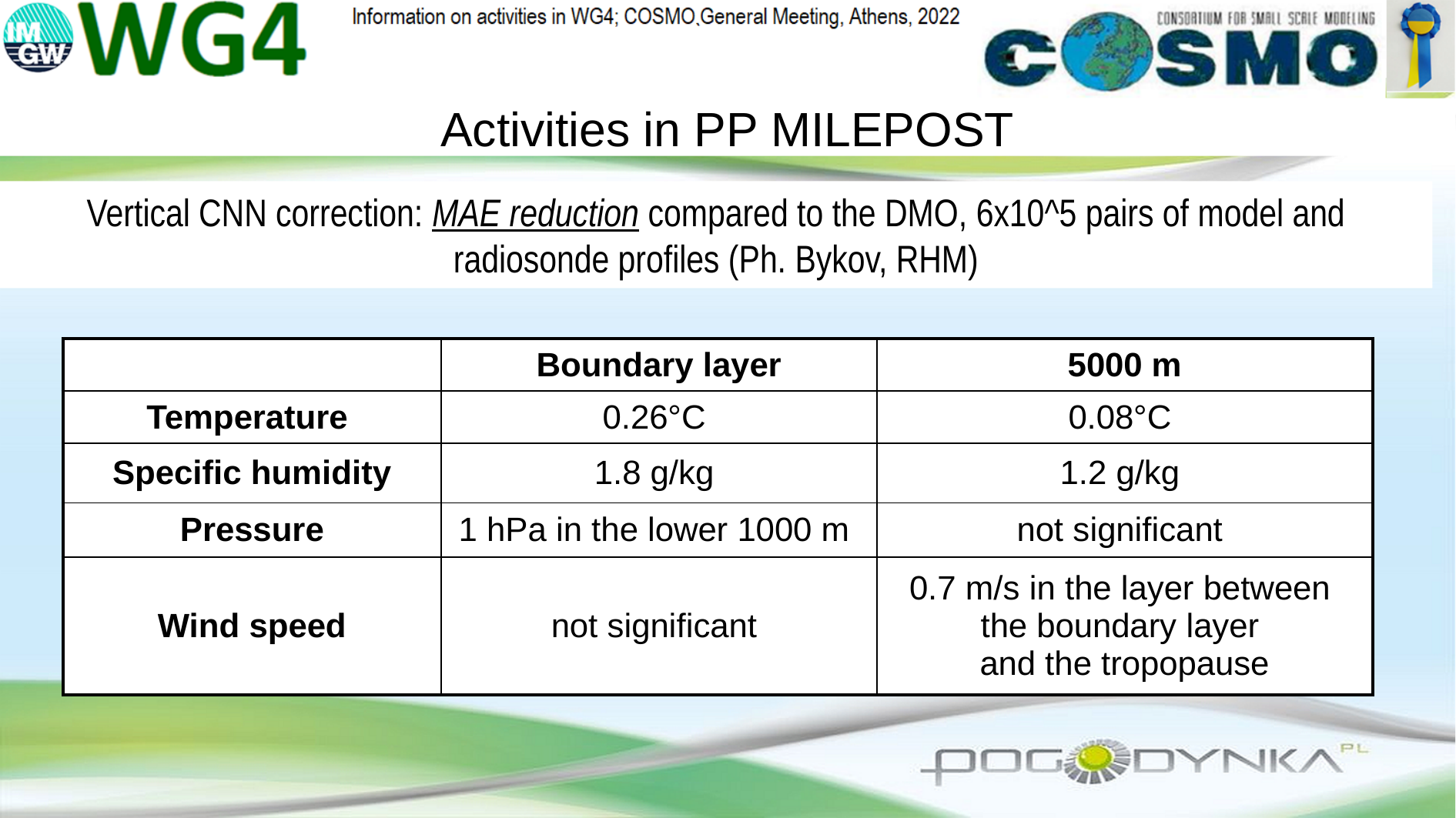

Activities in PP MILEPOST
Vertical CNN correction: MAE reduction compared to the DMO, 6x10^5 pairs of model and radiosonde profiles (Ph. Bykov, RHM)
|  | Boundary layer | 5000 m |
| --- | --- | --- |
| Temperature | 0.26°C | 0.08°C |
| Specific humidity | 1.8 g/kg | 1.2 g/kg |
| Pressure | 1 hPa in the lower 1000 m | not significant |
| Wind speed | not significant | 0.7 m/s in the layer between the boundary layer and the tropopause |